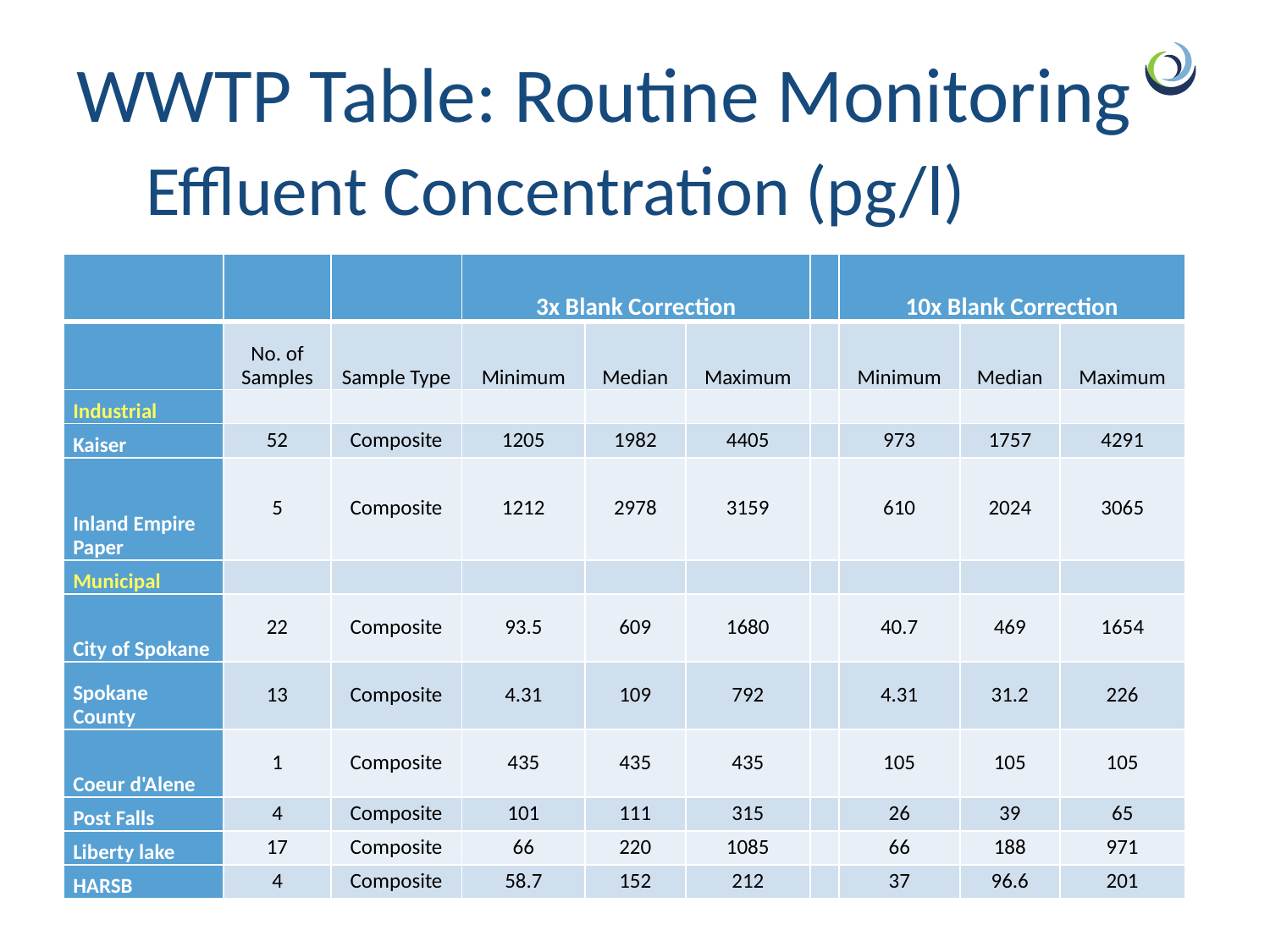

# WWTP Table: Routine Monitoring           Effluent Concentration (pg/l)
|  |  |  | 3x Blank Correction |  |  |  | 10x Blank Correction |  |  |
| --- | --- | --- | --- | --- | --- | --- | --- | --- | --- |
|  | No. of Samples | Sample Type | Minimum | Median | Maximum |  | Minimum | Median | Maximum |
| Industrial |  |  |  |  |  |  |  |  |  |
| Kaiser | 52 | Composite | 1205 | 1982 | 4405 |  | 973 | 1757 | 4291 |
| Inland Empire Paper | 5 | Composite | 1212 | 2978 | 3159 |  | 610 | 2024 | 3065 |
| Municipal |  |  |  |  |  |  |  |  |  |
| City of Spokane | 22 | Composite | 93.5 | 609 | 1680 |  | 40.7 | 469 | 1654 |
| Spokane County | 13 | Composite | 4.31 | 109 | 792 |  | 4.31 | 31.2 | 226 |
| Coeur d'Alene | 1 | Composite | 435 | 435 | 435 |  | 105 | 105 | 105 |
| Post Falls | 4 | Composite | 101 | 111 | 315 |  | 26 | 39 | 65 |
| Liberty lake | 17 | Composite | 66 | 220 | 1085 |  | 66 | 188 | 971 |
| HARSB | 4 | Composite | 58.7 | 152 | 212 |  | 37 | 96.6 | 201 |